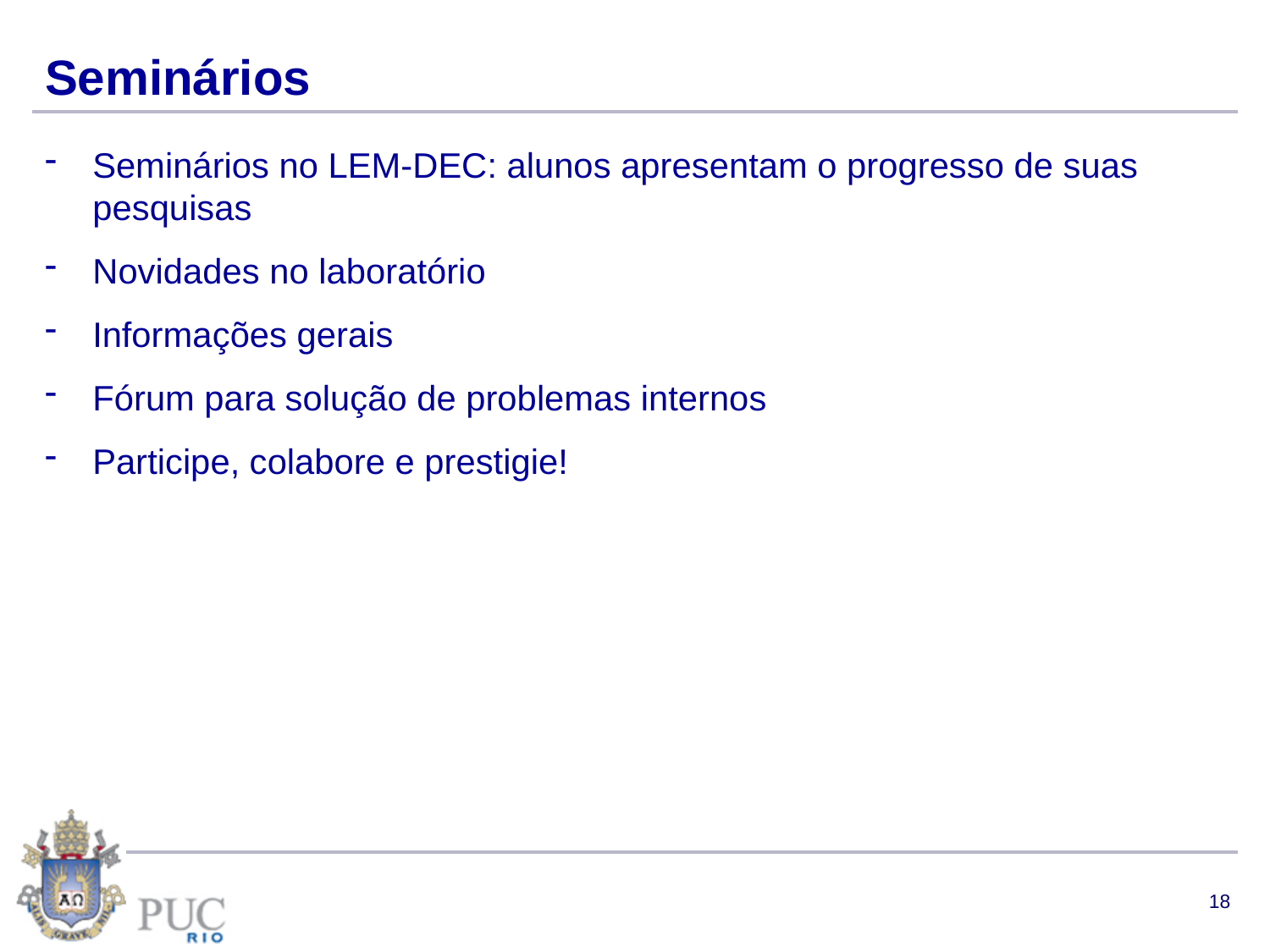

# Seminários
Seminários no LEM-DEC: alunos apresentam o progresso de suas pesquisas
Novidades no laboratório
Informações gerais
Fórum para solução de problemas internos
Participe, colabore e prestigie!